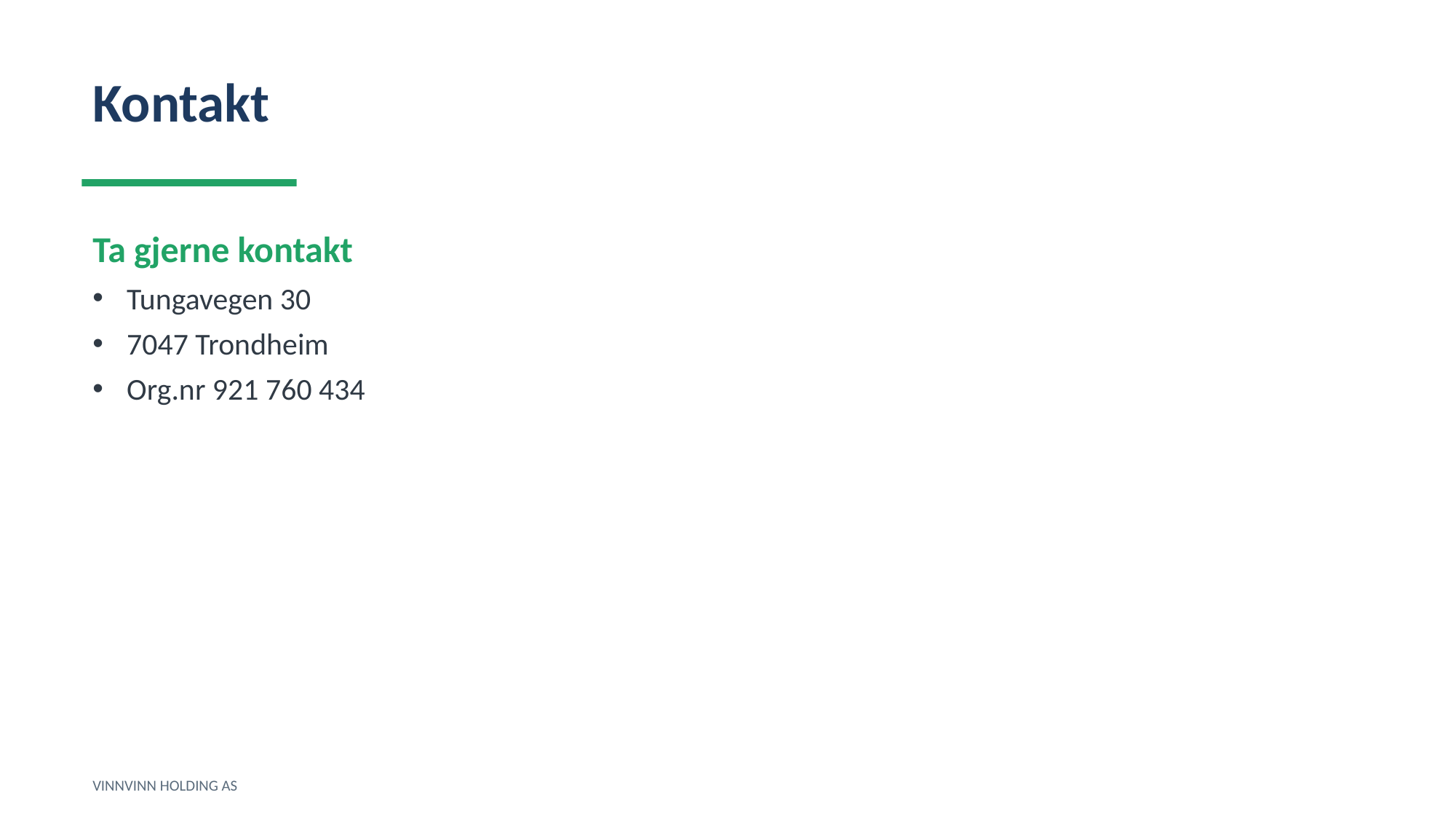

Kontakt

Ta gjerne kontakt
Tungavegen 30
7047 Trondheim
Org.nr 921 760 434
VINNVINN HOLDING AS